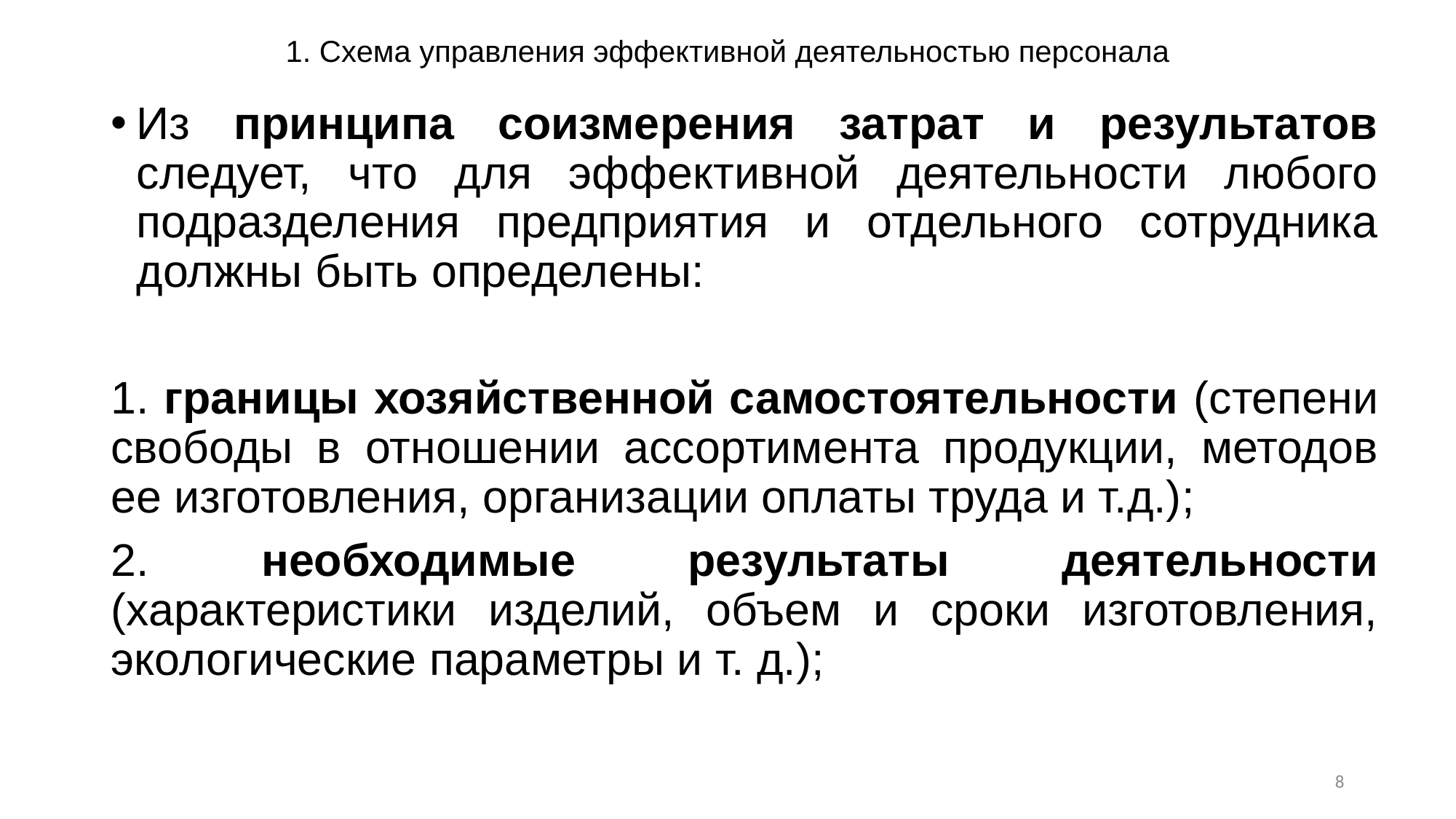

# 1. Схема управления эффективной деятельностью персонала
Из принципа соизмерения затрат и результатов следует, что для эффективной деятельности любого подразделения предприятия и отдельного сотрудника должны быть определены:

1. границы хозяйственной самостоятельности (степени свободы в отношении ассортимента продукции, методов ее изготовления, организации оплаты труда и т.д.);
2. необходимые результаты деятельности (характеристики изделий, объем и сроки изготовления, экологические параметры и т. д.);

8